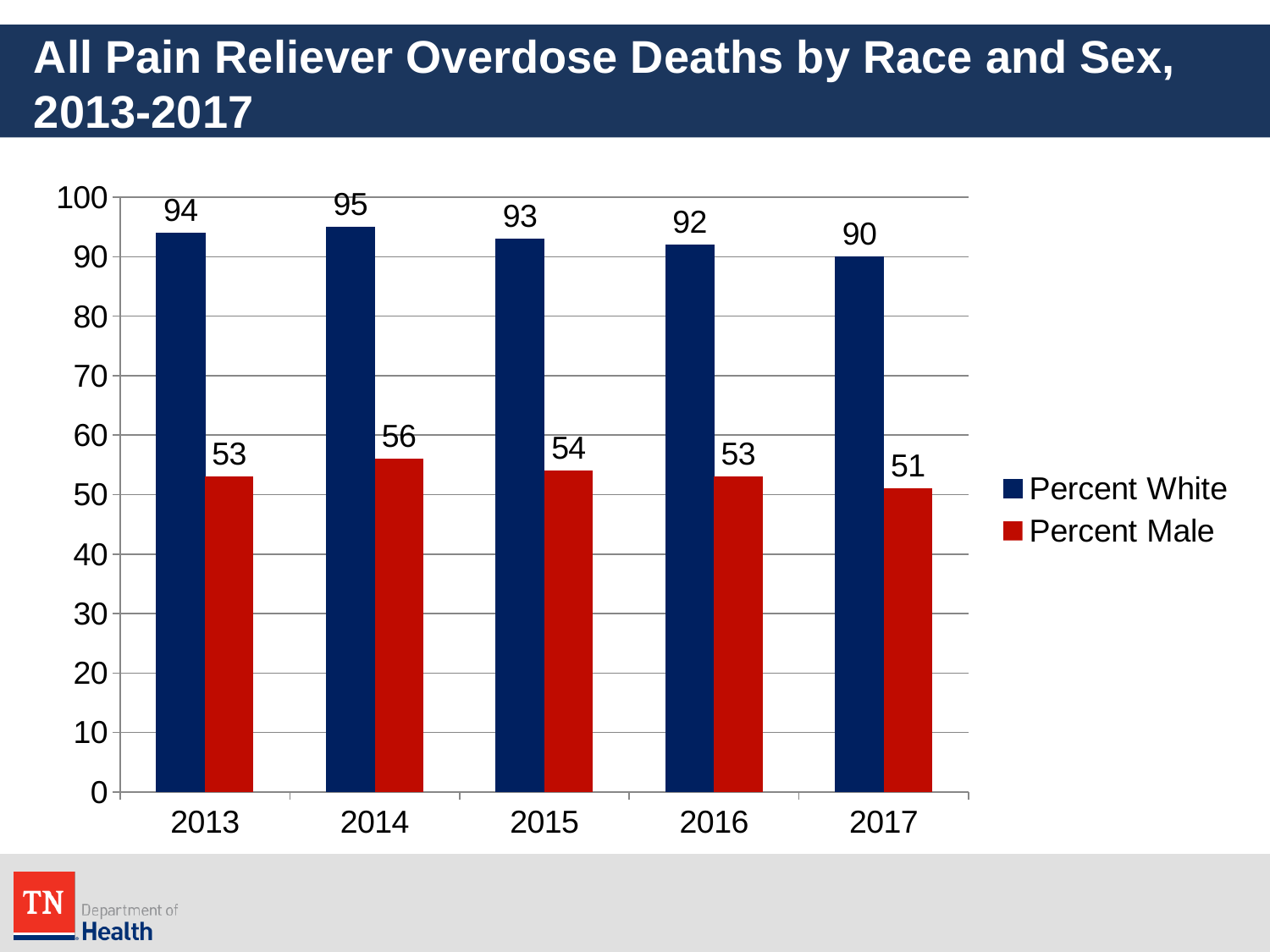

# All Pain Reliever Overdose Deaths by Race and Sex, 2013-2017

### Chart

| Category | Percent White | Percent Male |
|---|---|---|
| 2013 | 94.0 | 53.0 |
| 2014 | 95.0 | 56.0 |
| 2015 | 93.0 | 54.0 |
| 2016 | 92.0 | 53.0 |
| 2017 | 90.0 | 51.0 |